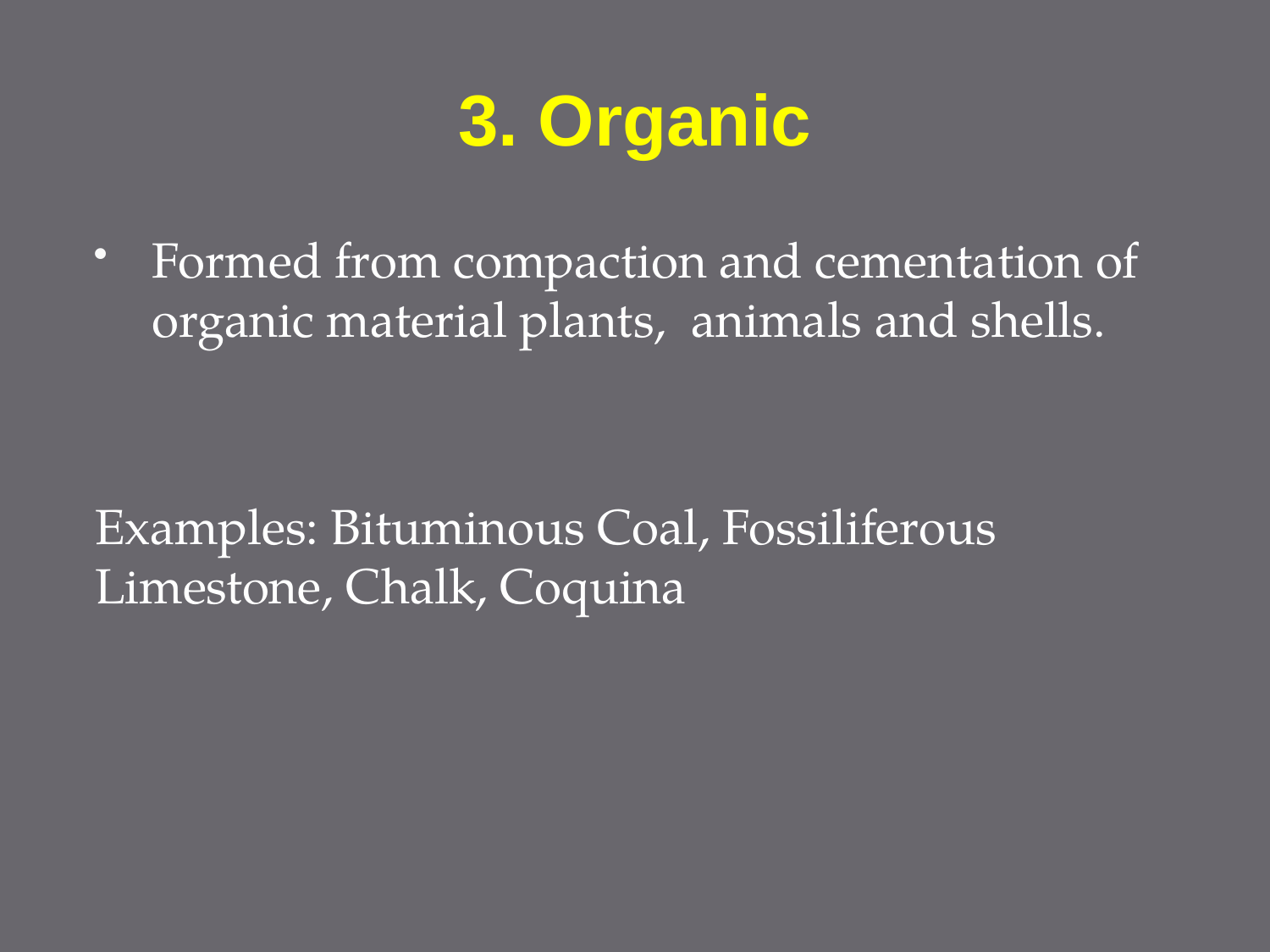

# 3. Organic
Formed from compaction and cementation of organic material plants,  animals and shells.

Examples: Bituminous Coal, Fossiliferous Limestone, Chalk, Coquina